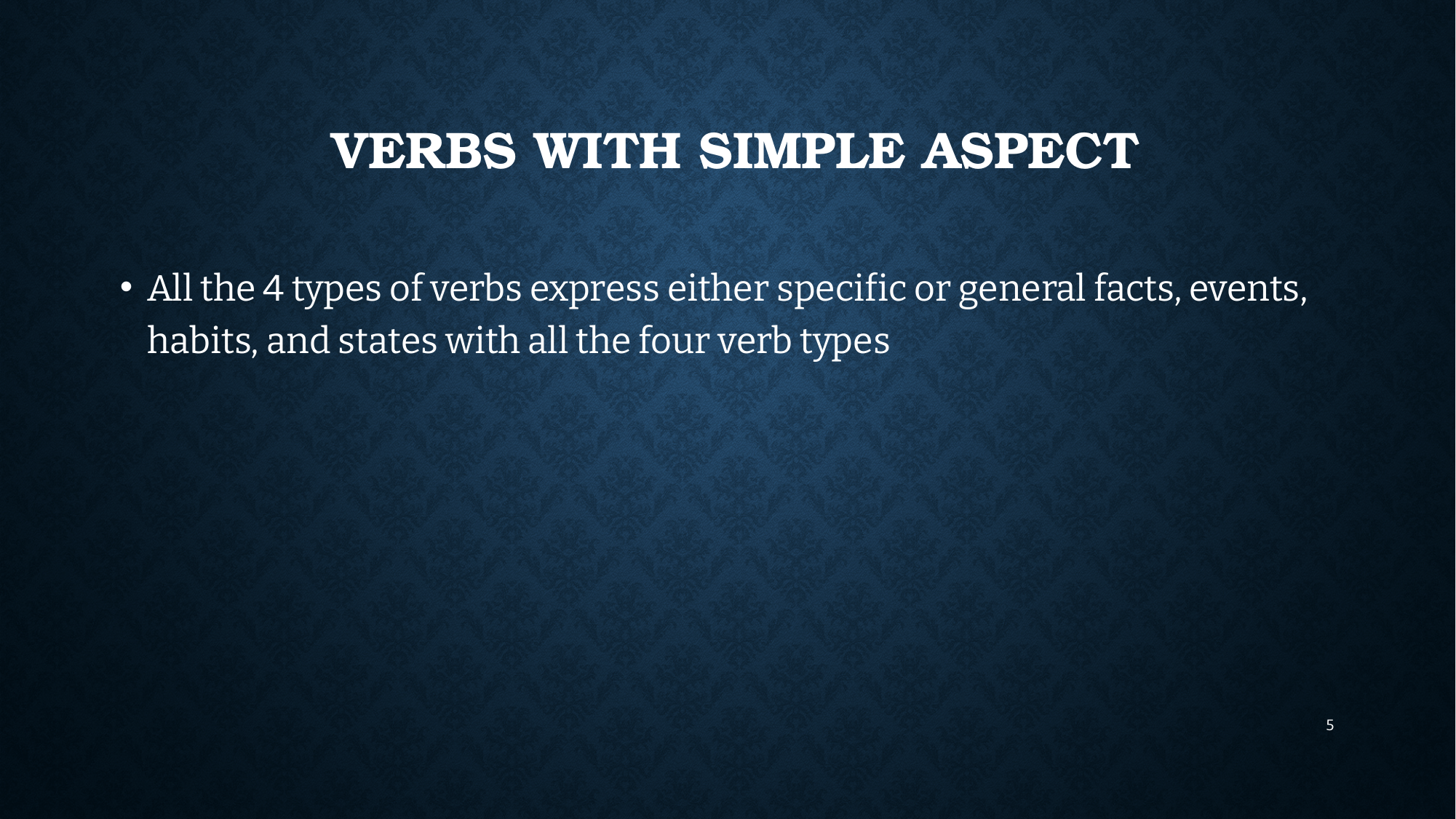

# VERBS With simple aspect
All the 4 types of verbs express either specific or general facts, events, habits, and states with all the four verb types

5